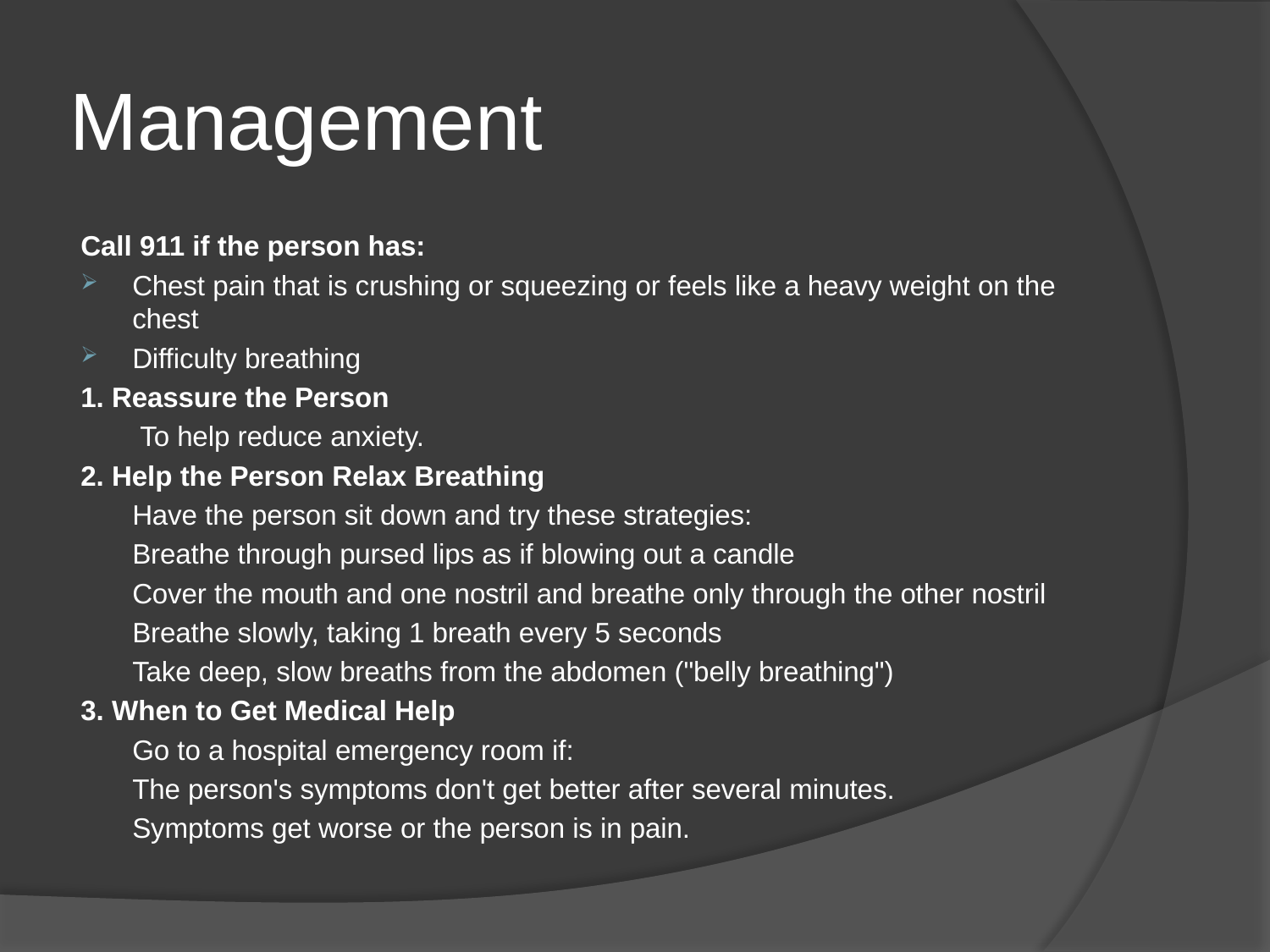

# Management
Call 911 if the person has:
Chest pain that is crushing or squeezing or feels like a heavy weight on the chest
Difficulty breathing
1. Reassure the Person
	 To help reduce anxiety.
2. Help the Person Relax Breathing
	Have the person sit down and try these strategies:
	Breathe through pursed lips as if blowing out a candle
	Cover the mouth and one nostril and breathe only through the other nostril
	Breathe slowly, taking 1 breath every 5 seconds
	Take deep, slow breaths from the abdomen ("belly breathing")
3. When to Get Medical Help
	Go to a hospital emergency room if:
	The person's symptoms don't get better after several minutes.
	Symptoms get worse or the person is in pain.